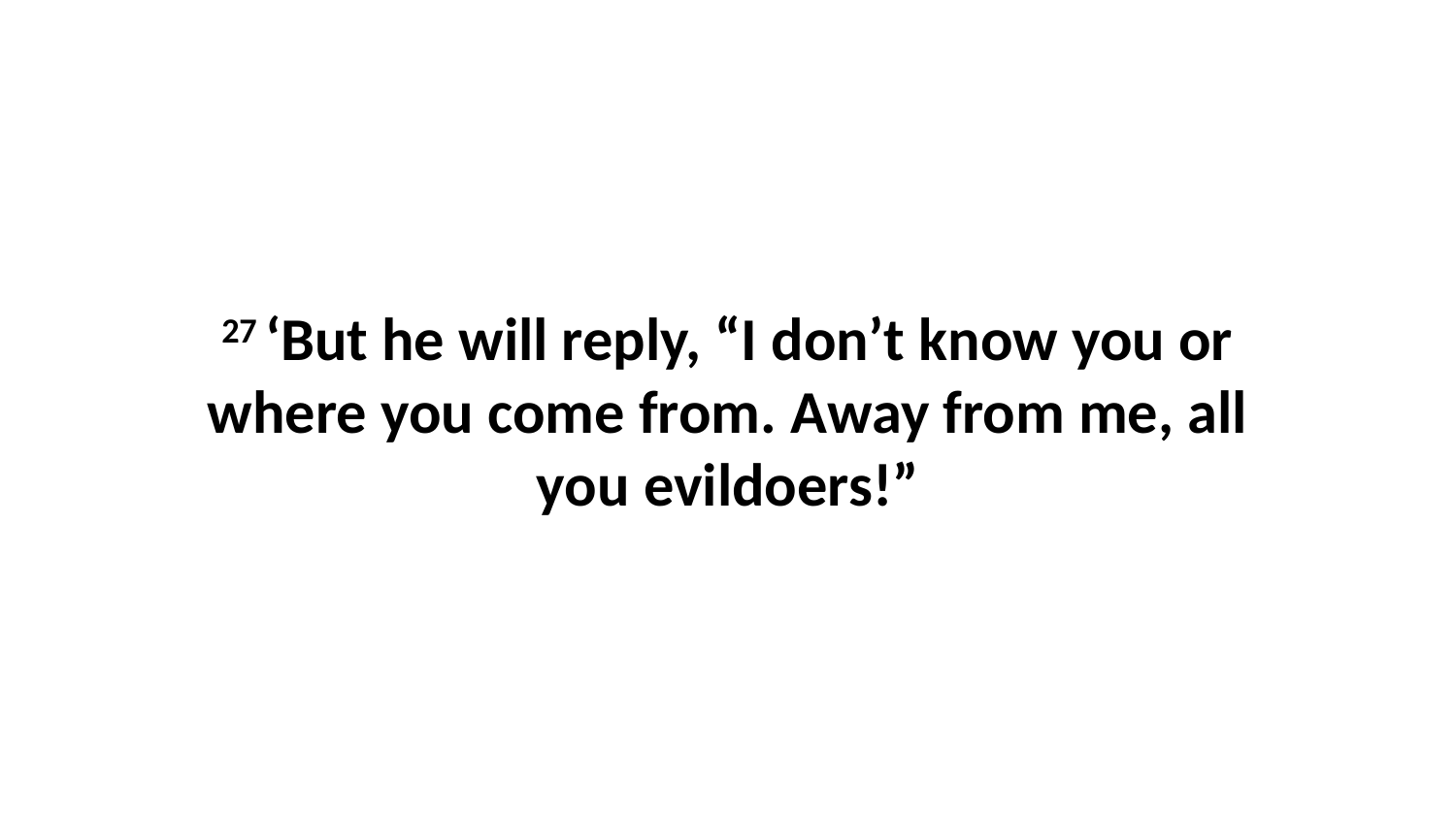

27 ‘But he will reply, “I don’t know you or where you come from. Away from me, all you evildoers!”